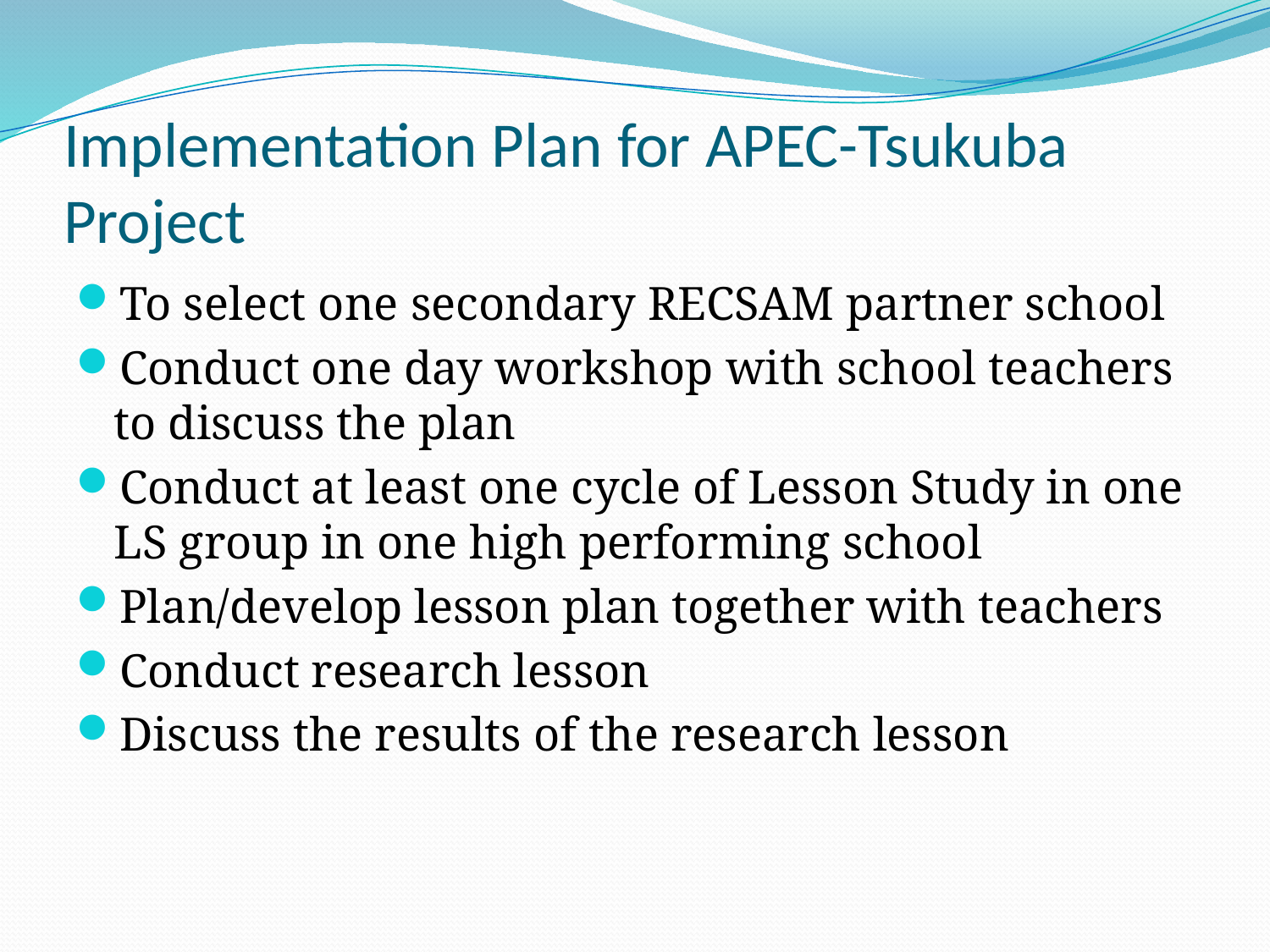

# Implementation Plan for APEC-Tsukuba Project
To select one secondary RECSAM partner school
Conduct one day workshop with school teachers to discuss the plan
Conduct at least one cycle of Lesson Study in one LS group in one high performing school
Plan/develop lesson plan together with teachers
Conduct research lesson
Discuss the results of the research lesson